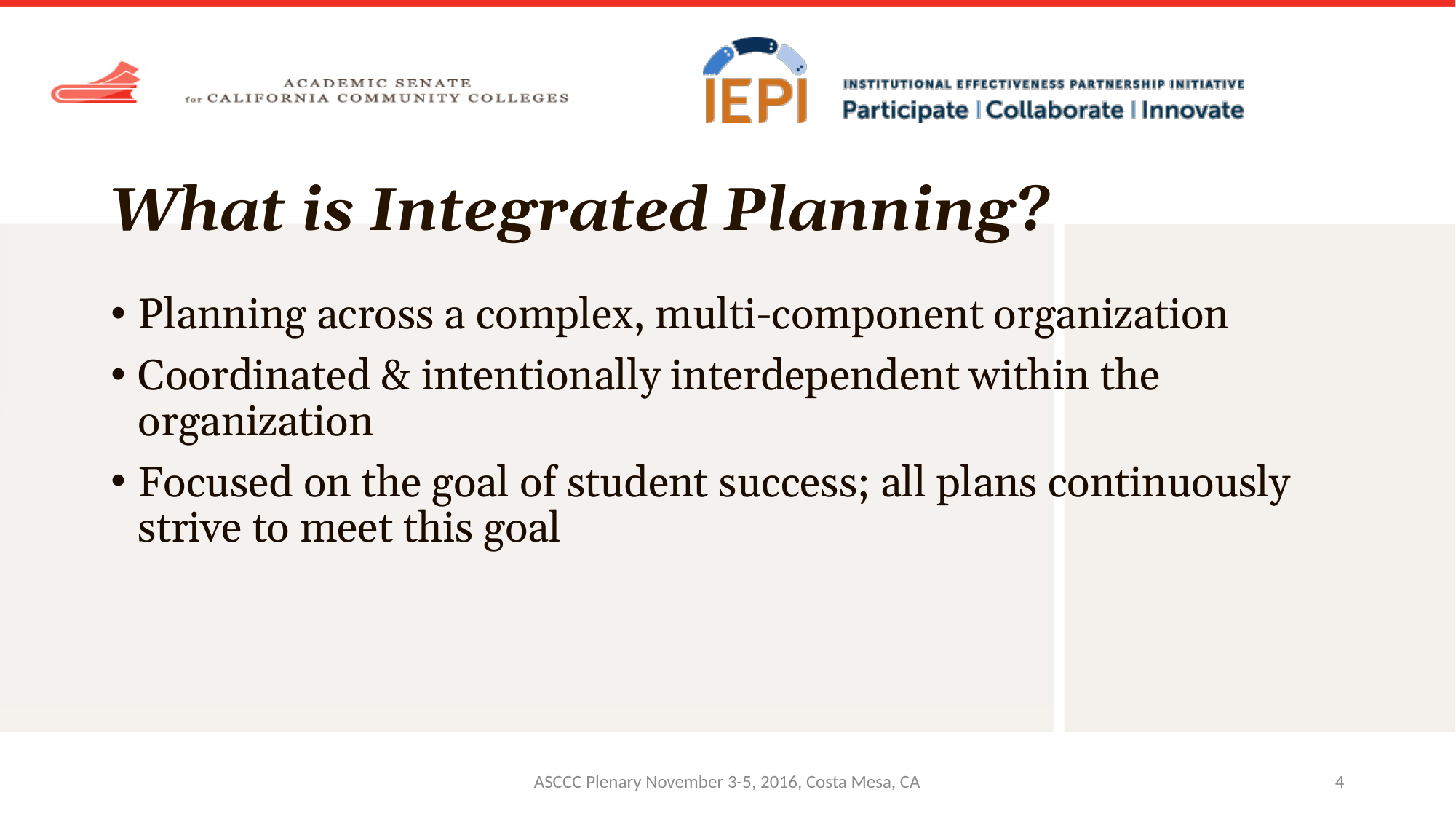

# What is Integrated Planning?
Planning across a complex, multi-component organization
Coordinated & intentionally interdependent within the organization
Focused on the goal of student success; all plans continuously strive to meet this goal

ASCCC Plenary November 3-5, 2016, Costa Mesa, CA
4